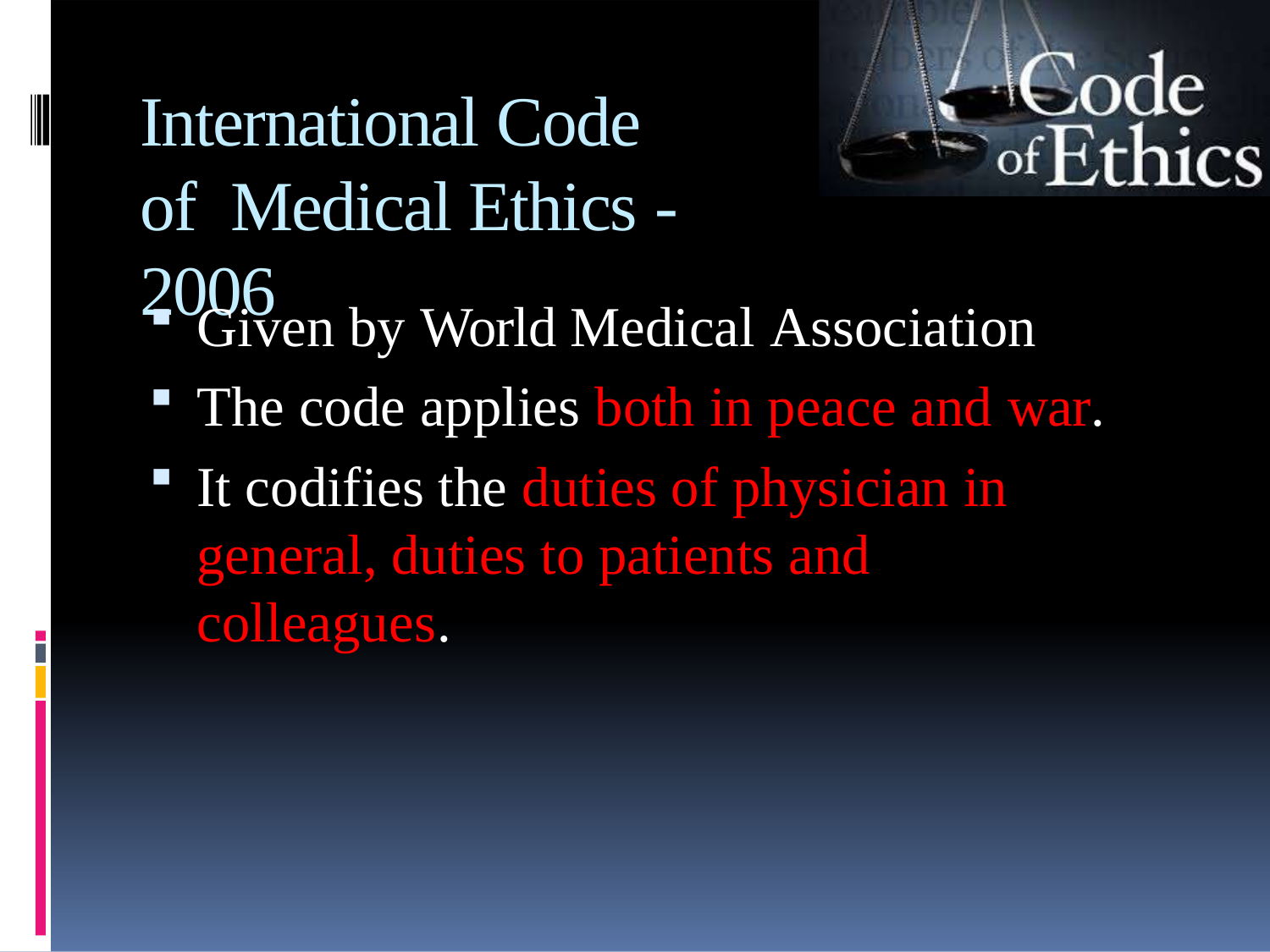

# International Code of  Medical Ethics -2006
Given by World Medical Association
The code applies both in peace and war.
It codifies the duties of physician in  general, duties to patients and colleagues.